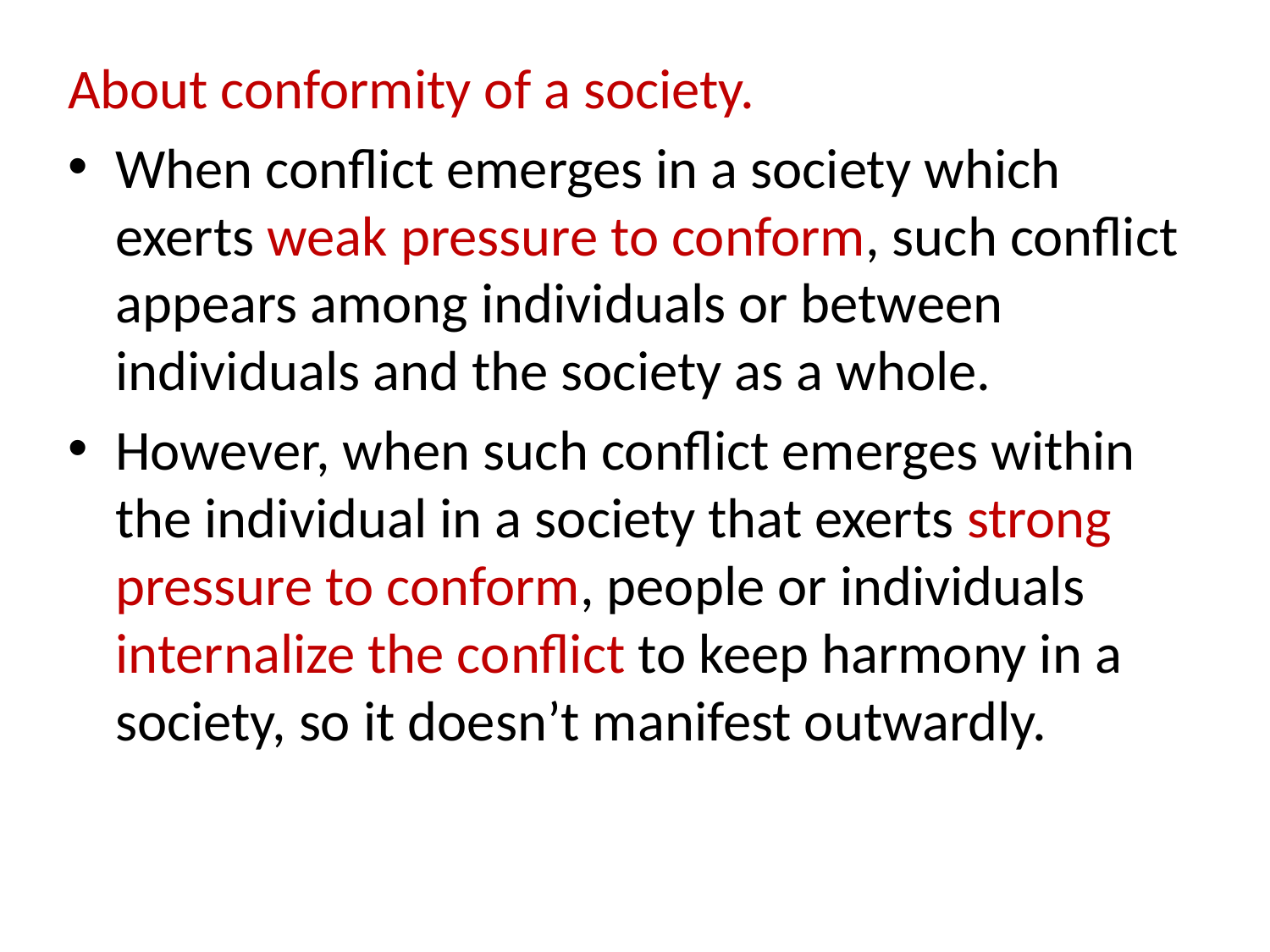

#
About conformity of a society.
When conflict emerges in a society which exerts weak pressure to conform, such conflict appears among individuals or between individuals and the society as a whole.
However, when such conflict emerges within the individual in a society that exerts strong pressure to conform, people or individuals internalize the conflict to keep harmony in a society, so it doesn’t manifest outwardly.